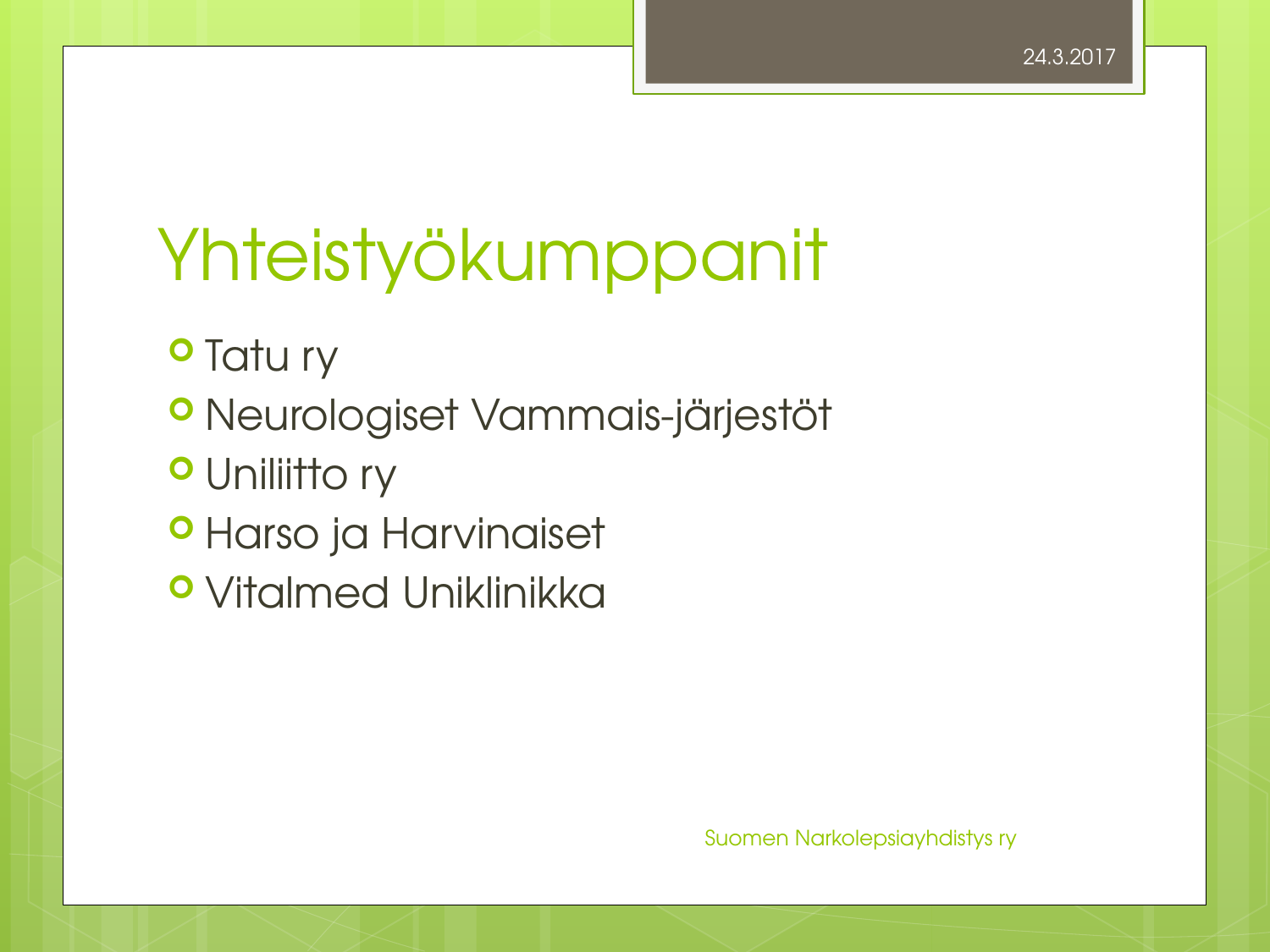

24.3.2017
# Yhteistyökumppanit
Tatu ry
Neurologiset Vammais-järjestöt
Uniliitto ry
Harso ja Harvinaiset
Vitalmed Uniklinikka

Suomen Narkolepsiayhdistys ry